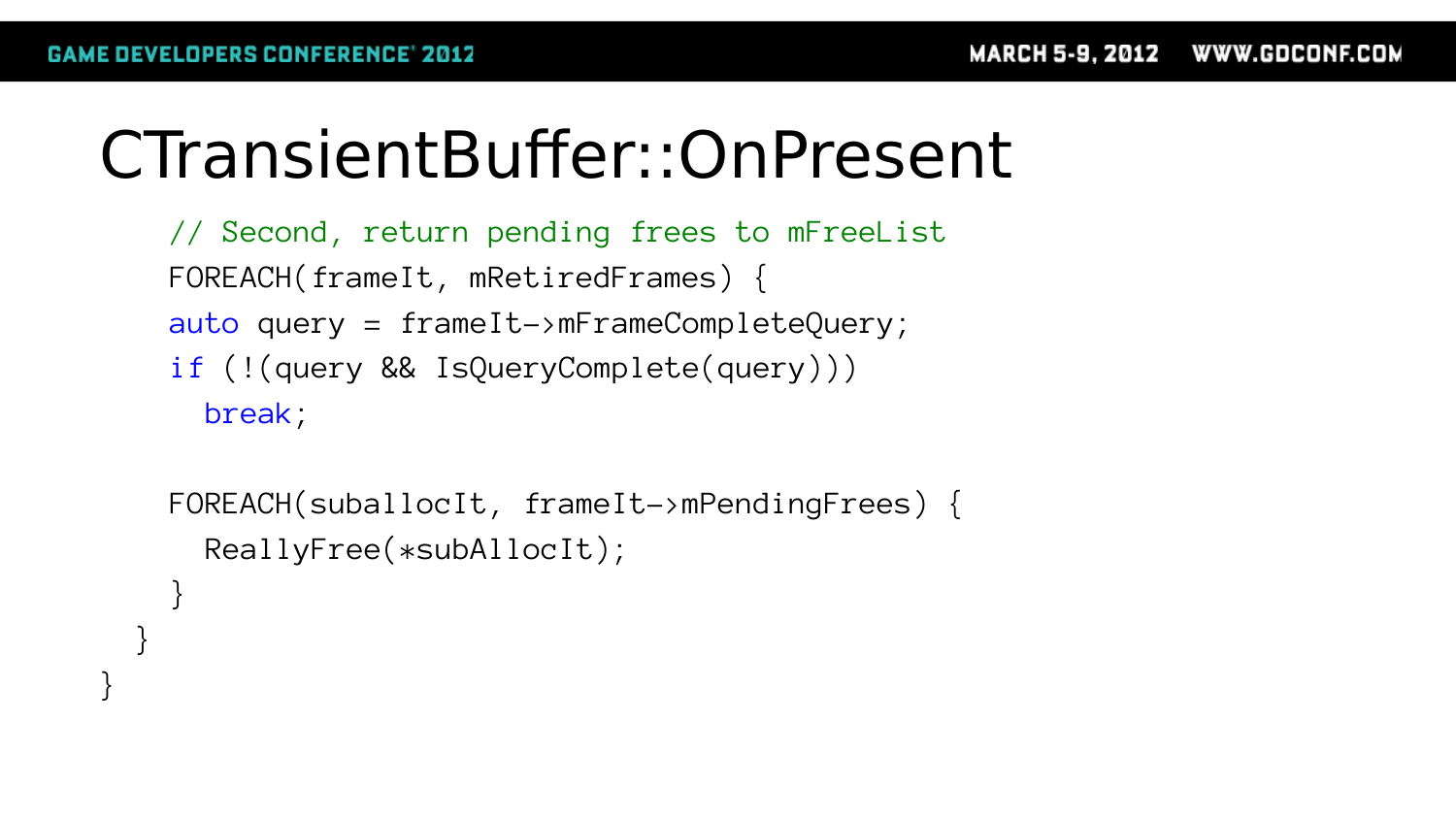

# CTransientBuffer::OnPresent
    // Second, return pending frees to mFreeList
    FOREACH(frameIt, mRetiredFrames) {
    auto query = frameIt->mFrameCompleteQuery;
    if (!(query && IsQueryComplete(query)))
      break;

    FOREACH(suballocIt, frameIt->mPendingFrees) {
      ReallyFree(*subAllocIt);
    }
  }
}